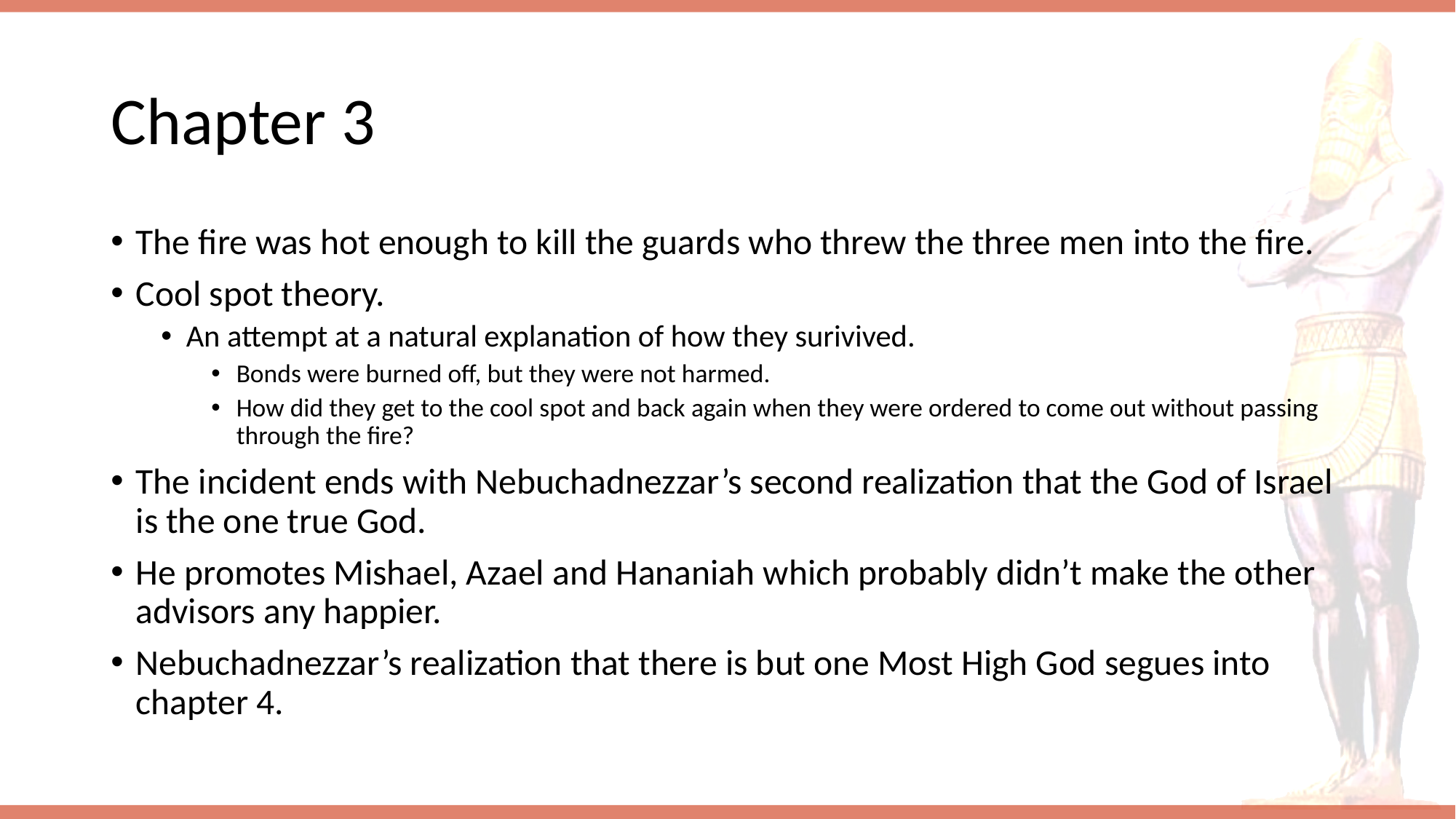

# Chapter 3
The fire was hot enough to kill the guards who threw the three men into the fire.
Cool spot theory.
An attempt at a natural explanation of how they surivived.
Bonds were burned off, but they were not harmed.
How did they get to the cool spot and back again when they were ordered to come out without passing through the fire?
The incident ends with Nebuchadnezzar’s second realization that the God of Israel is the one true God.
He promotes Mishael, Azael and Hananiah which probably didn’t make the other advisors any happier.
Nebuchadnezzar’s realization that there is but one Most High God segues into chapter 4.